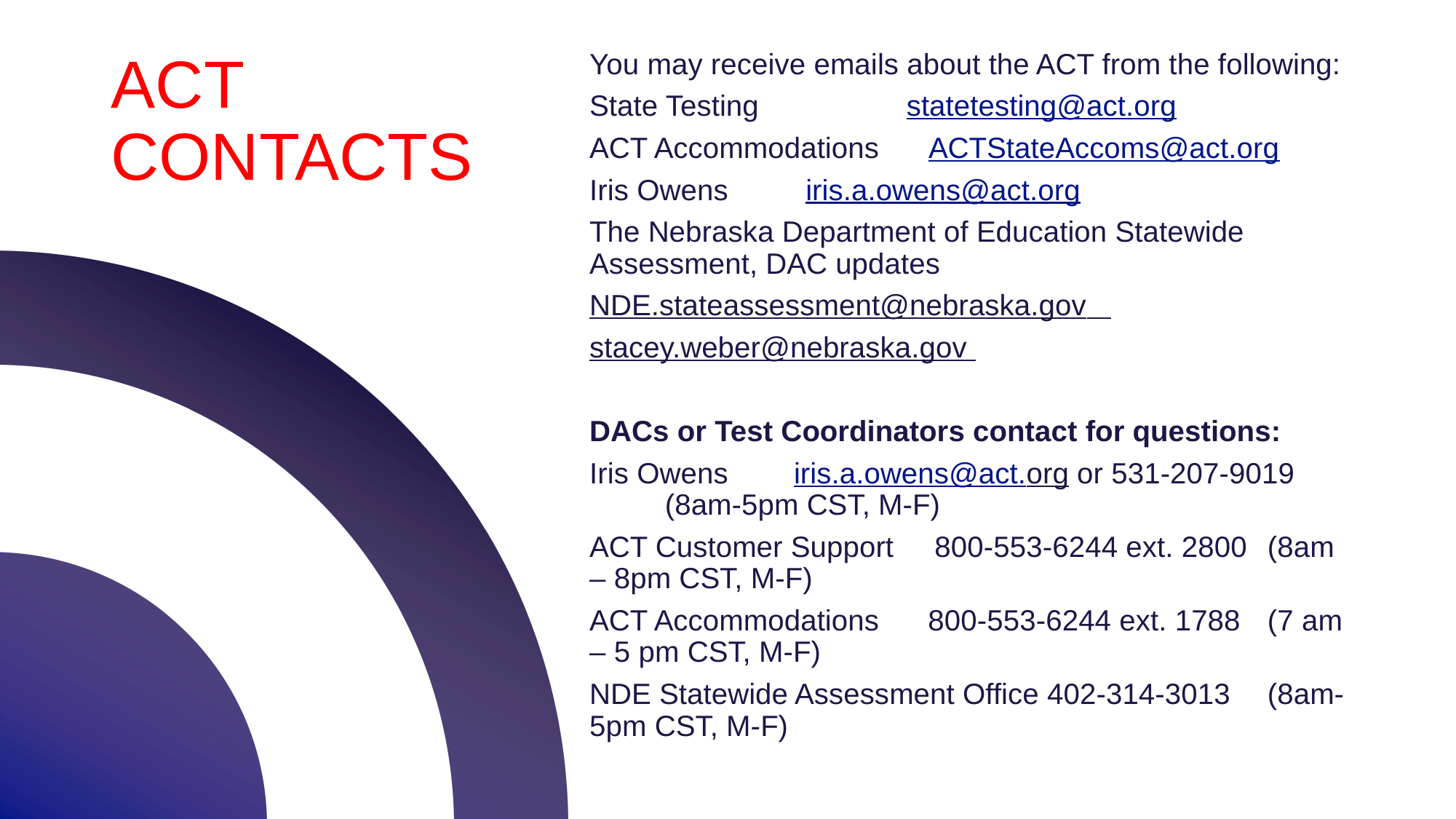

# ACT CONTACTS
You may receive emails about the ACT from the following:
State Testing                  statetesting@act.org
ACT Accommodations      ACTStateAccoms@act.org
Iris Owens 	        iris.a.owens@act.org
The Nebraska Department of Education Statewide Assessment, DAC updates
NDE.stateassessment@nebraska.gov
stacey.weber@nebraska.gov

DACs or Test Coordinators contact for questions:
Iris Owens        iris.a.owens@act.org or 531-207-9019 		(8am-5pm CST, M-F)
ACT Customer Support     800-553-6244 ext. 2800 		(8am – 8pm CST, M-F)
ACT Accommodations      800-553-6244 ext. 1788 		(7 am – 5 pm CST, M-F)
NDE Statewide Assessment Office 402-314-3013 		(8am-5pm CST, M-F)